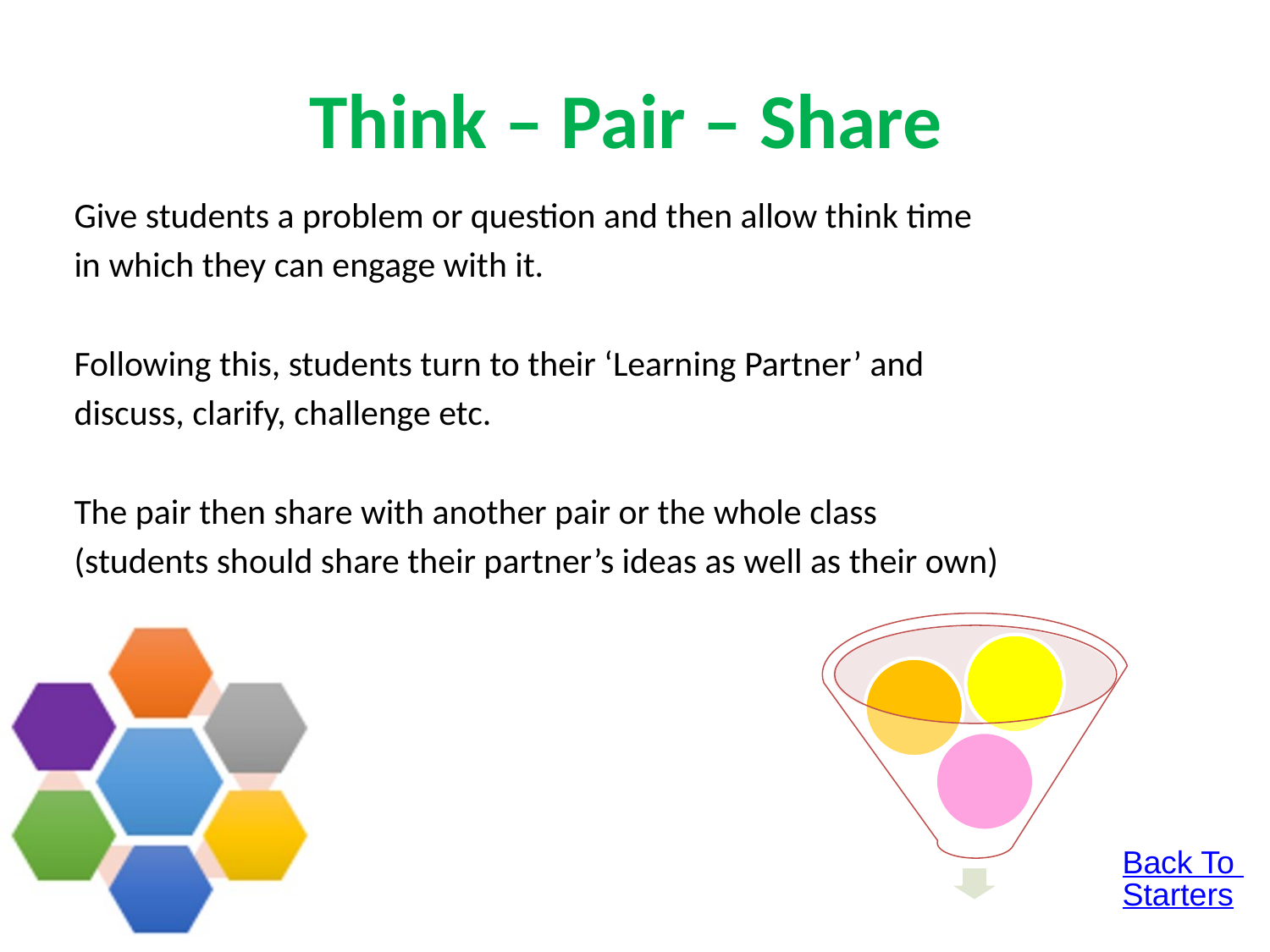

# Think – Pair – Share
Give students a problem or question and then allow think time
in which they can engage with it.

Following this, students turn to their ‘Learning Partner’ and
discuss, clarify, challenge etc.

The pair then share with another pair or the whole class
(students should share their partner’s ideas as well as their own)

Back To Starters